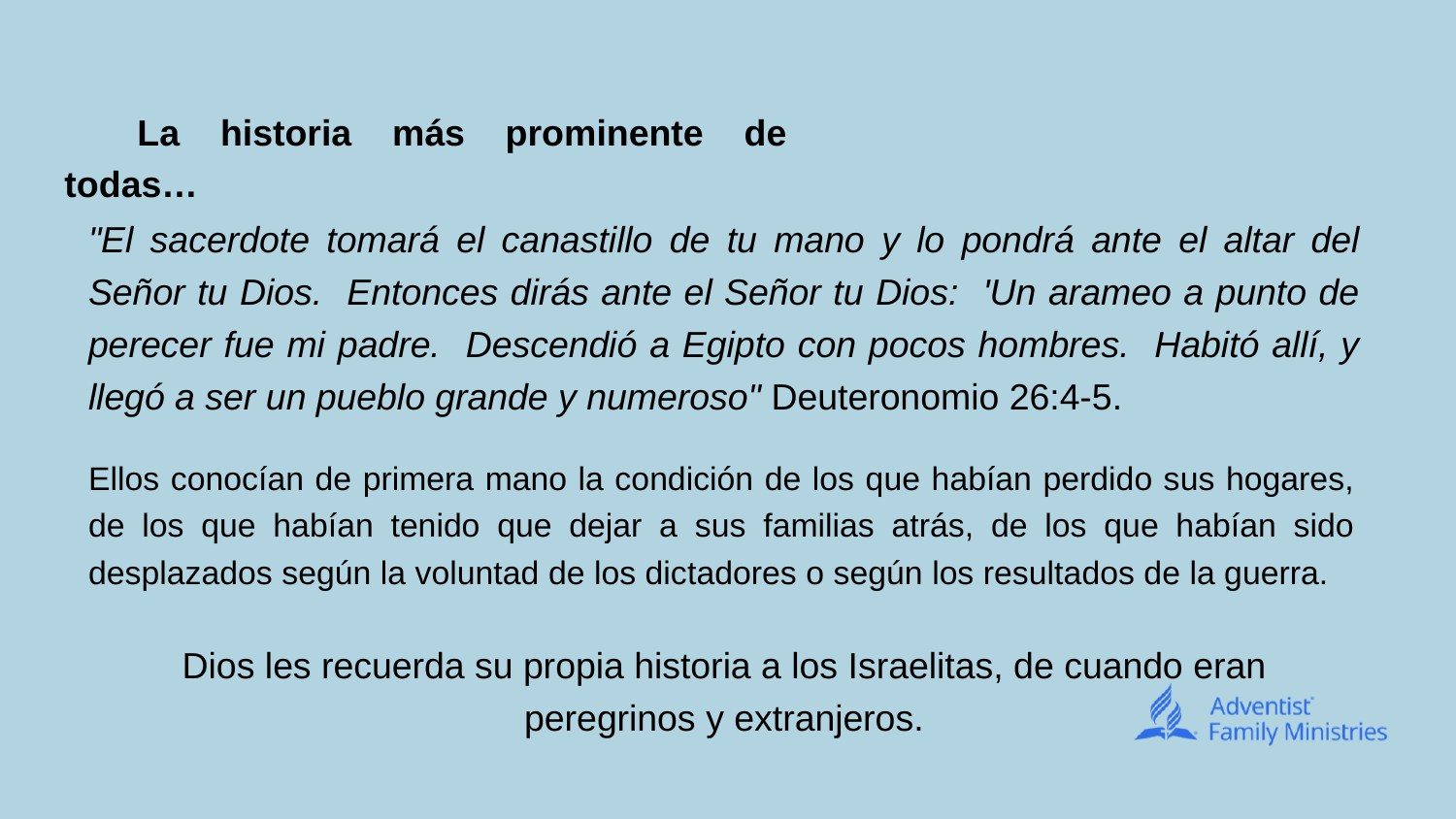

La historia más prominente de todas…
# "El sacerdote tomará el canastillo de tu mano y lo pondrá ante el altar del Señor tu Dios.  Entonces dirás ante el Señor tu Dios:  'Un arameo a punto de perecer fue mi padre.  Descendió a Egipto con pocos hombres.  Habitó allí, y llegó a ser un pueblo grande y numeroso" Deuteronomio 26:4-5.
Ellos conocían de primera mano la condición de los que habían perdido sus hogares, de los que habían tenido que dejar a sus familias atrás, de los que habían sido desplazados según la voluntad de los dictadores o según los resultados de la guerra.

Dios les recuerda su propia historia a los Israelitas, de cuando eran peregrinos y extranjeros.